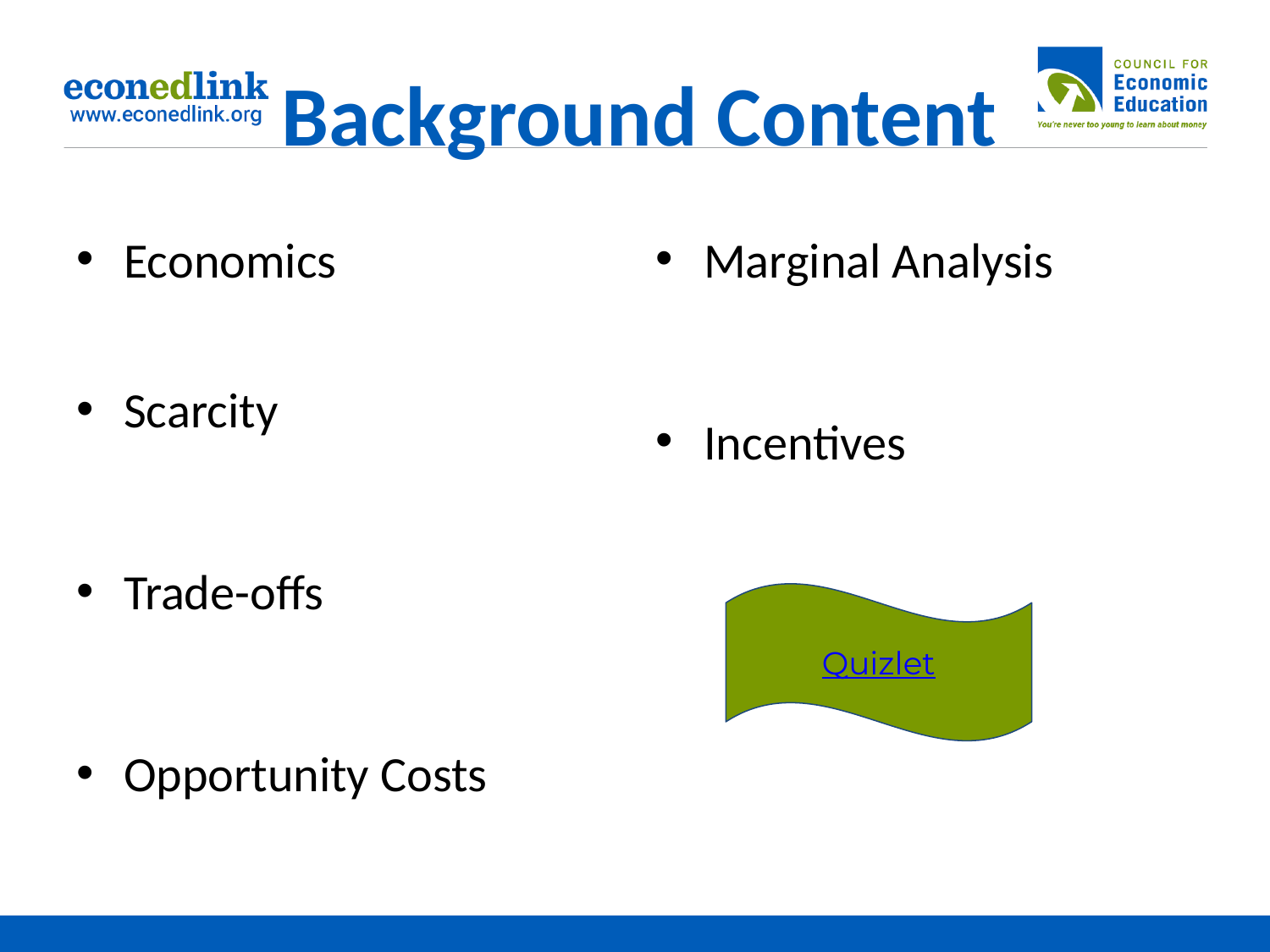

# Background Content
Economics

Scarcity

Trade-offs

Opportunity Costs

Marginal Analysis

Incentives

Quizlet